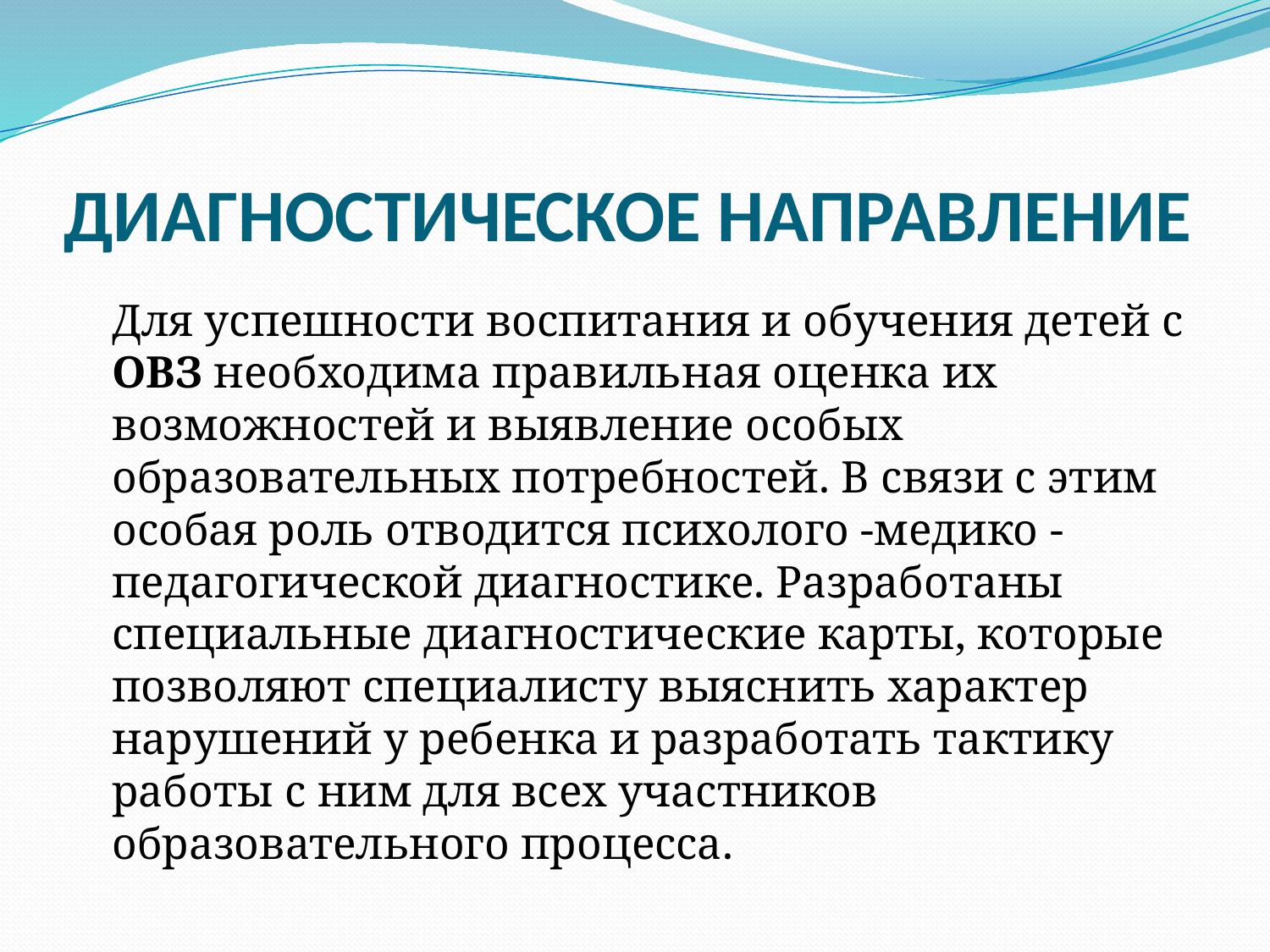

# ДИАГНОСТИЧЕСКОЕ НАПРАВЛЕНИЕ
	Для успешности воспитания и обучения детей с ОВЗ необходима правильная оценка их возможностей и выявление особых образовательных потребностей. В связи с этим особая роль отводится психолого -медико - педагогической диагностике. Разработаны специальные диагностические карты, которые позволяют специалисту выяснить характер нарушений у ребенка и разработать тактику работы с ним для всех участников образовательного процесса.